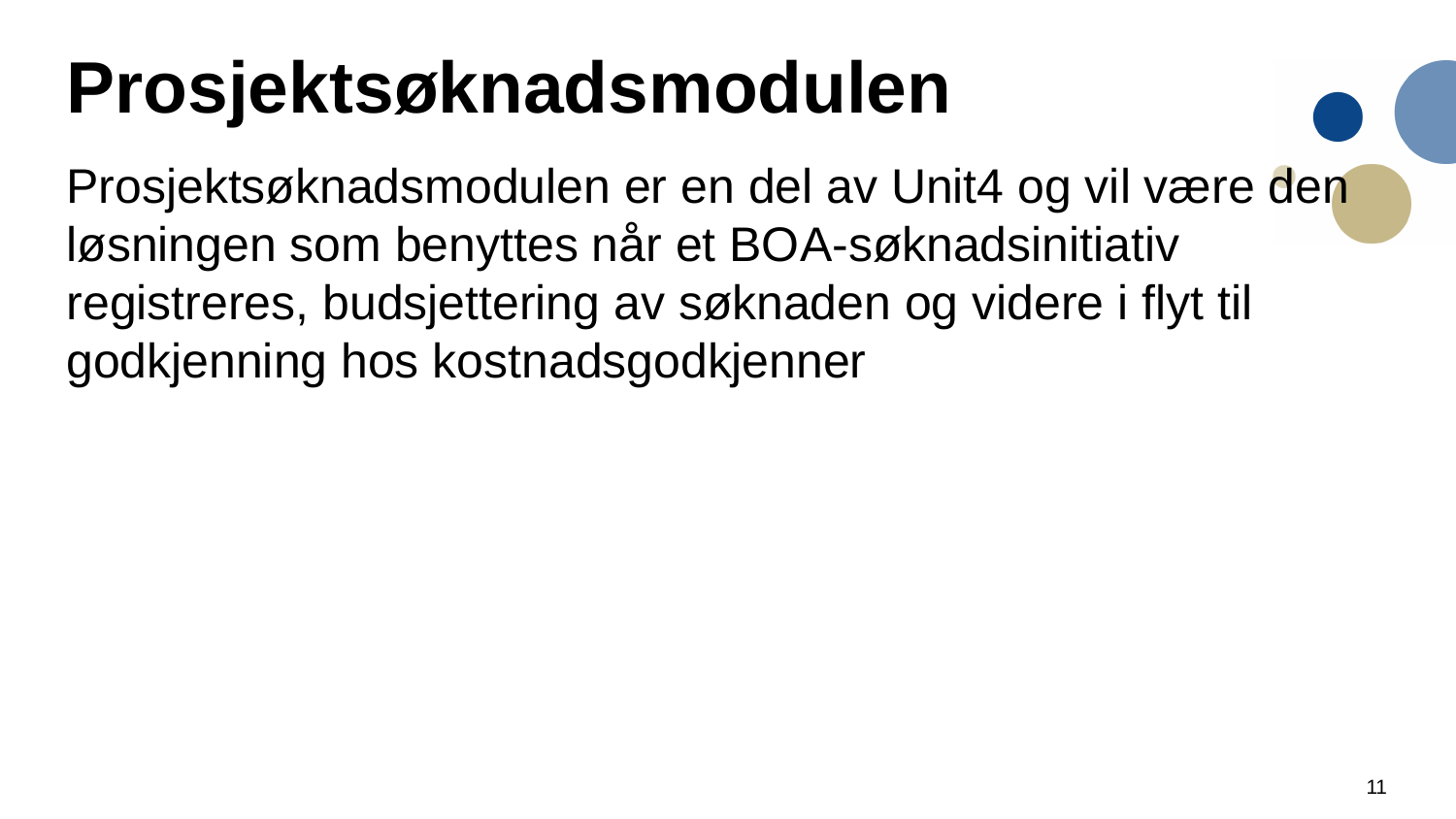

# Prosjektsøknadsmodulen
Prosjektsøknadsmodulen er en del av Unit4 og vil være den løsningen som benyttes når et BOA-søknadsinitiativ registreres, budsjettering av søknaden og videre i flyt til godkjenning hos kostnadsgodkjenner